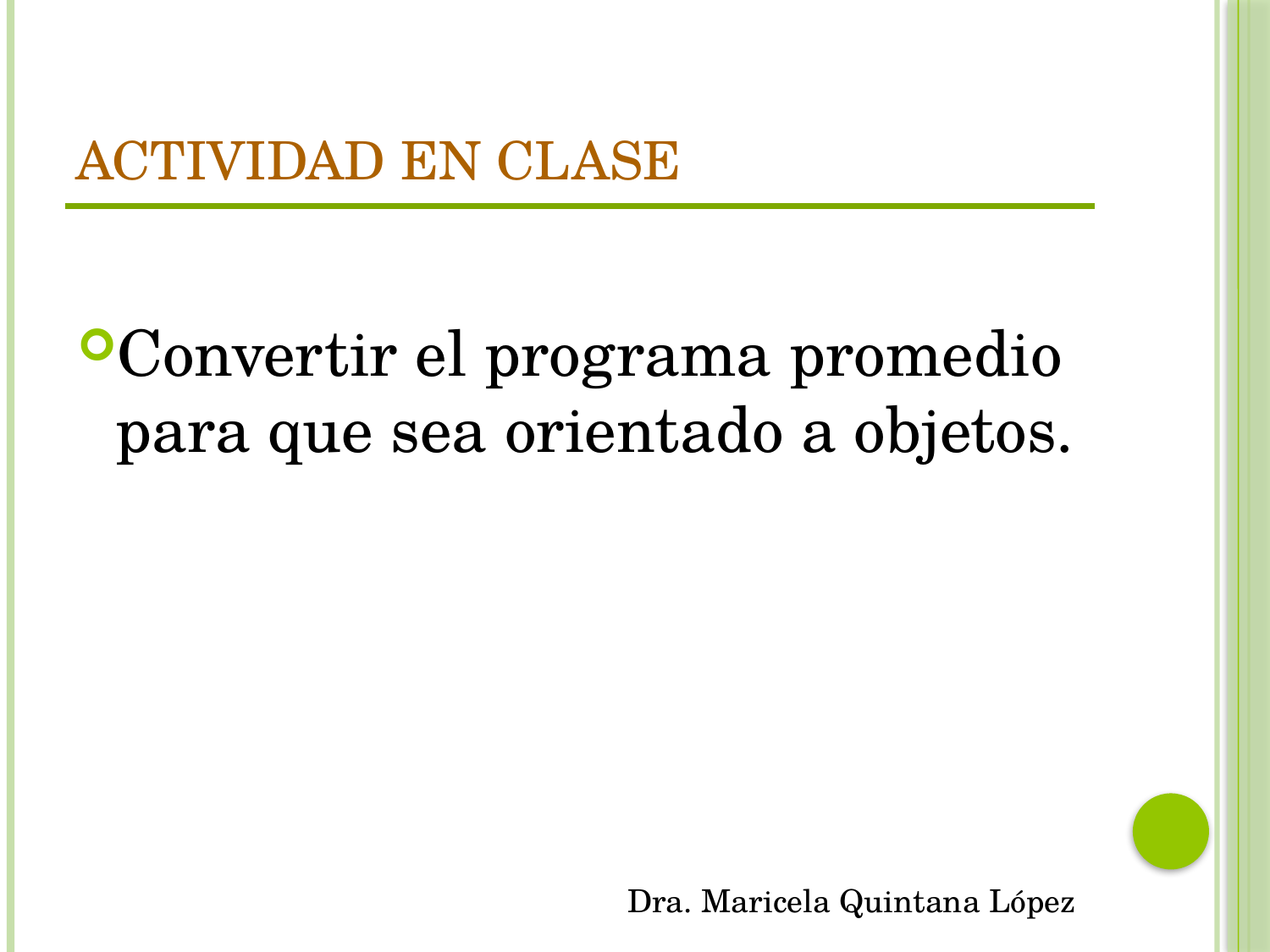

# Actividad en clase
Convertir el programa promedio para que sea orientado a objetos.